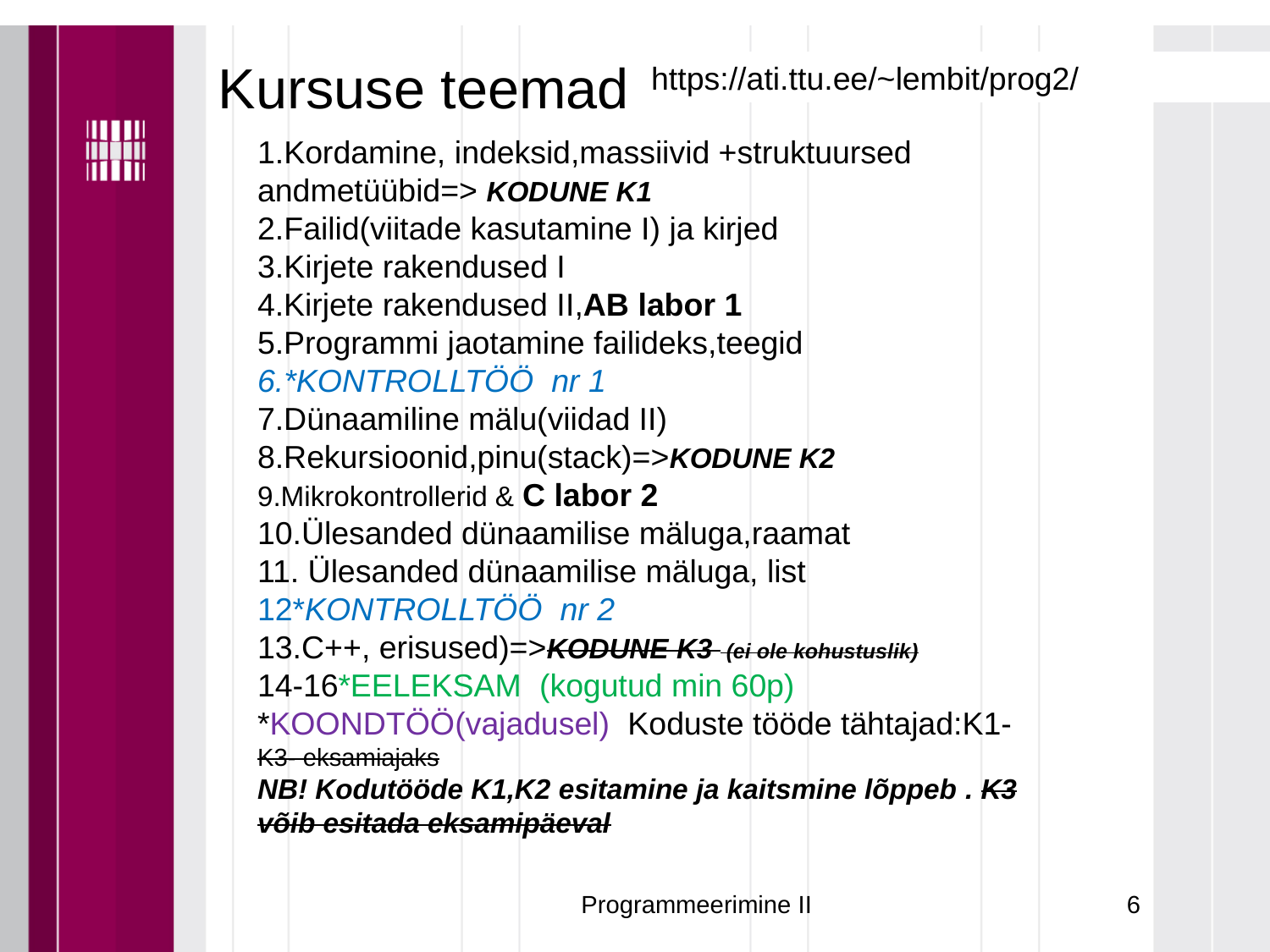

Kursuse teemad
https://ati.ttu.ee/~lembit/prog2/
1.Kordamine, indeksid,massiivid +struktuursed andmetüübid=> KODUNE K1
2.Failid(viitade kasutamine I) ja kirjed
3.Kirjete rakendused I
4.Kirjete rakendused II,AB labor 1
5.Programmi jaotamine failideks,teegid
6.*KONTROLLTÖÖ  nr 1
7.Dünaamiline mälu(viidad II)
8.Rekursioonid,pinu(stack)=>KODUNE K2
9.Mikrokontrollerid & C labor 2
10.Ülesanded dünaamilise mäluga,raamat
11. Ülesanded dünaamilise mäluga, list
12*KONTROLLTÖÖ  nr 2
13.C++, erisused)=>KODUNE K3  (ei ole kohustuslik)
14-16*EELEKSAM  (kogutud min 60p)
*KOONDTÖÖ(vajadusel)  Koduste tööde tähtajad:K1- K3- eksamiajaks
NB! Kodutööde K1,K2 esitamine ja kaitsmine lõppeb . K3 võib esitada eksamipäeval
Programmeerimine II
6